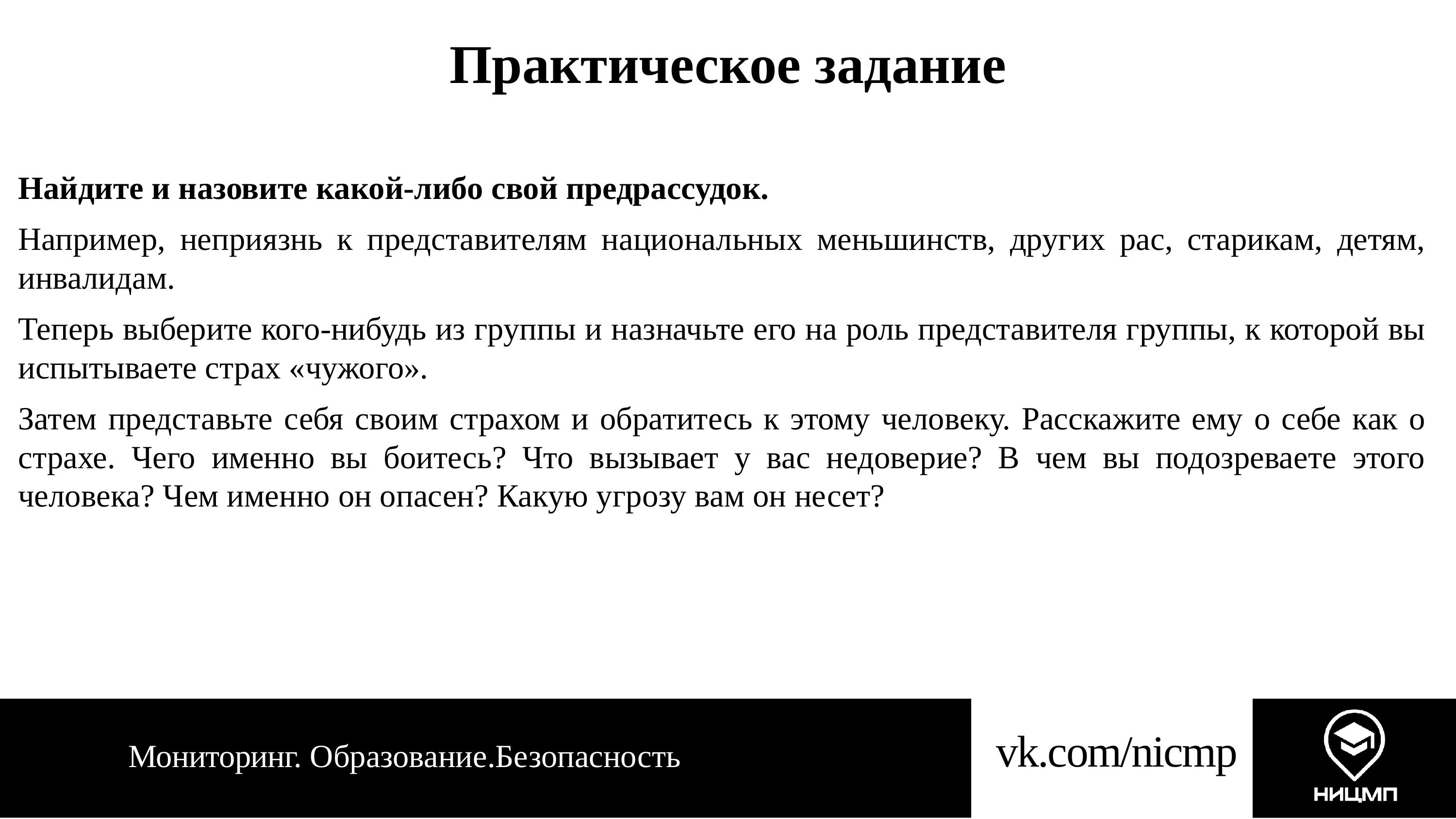

# Практическое задание
Найдите и назовите какой-либо свой предрассудок.
Например, неприязнь к представителям национальных меньшинств, других рас, старикам, детям, инвалидам.
Теперь выберите кого-нибудь из группы и назначьте его на роль представителя группы, к которой вы испытываете страх «чужого».
Затем представьте себя своим страхом и обратитесь к этому человеку. Расскажите ему о себе как о страхе. Чего именно вы боитесь? Что вызывает у вас недоверие? В чем вы подозреваете этого человека? Чем именно он опасен? Какую угрозу вам он несет?

vk.com/nicmp

Мониторинг. Образование.Безопасность